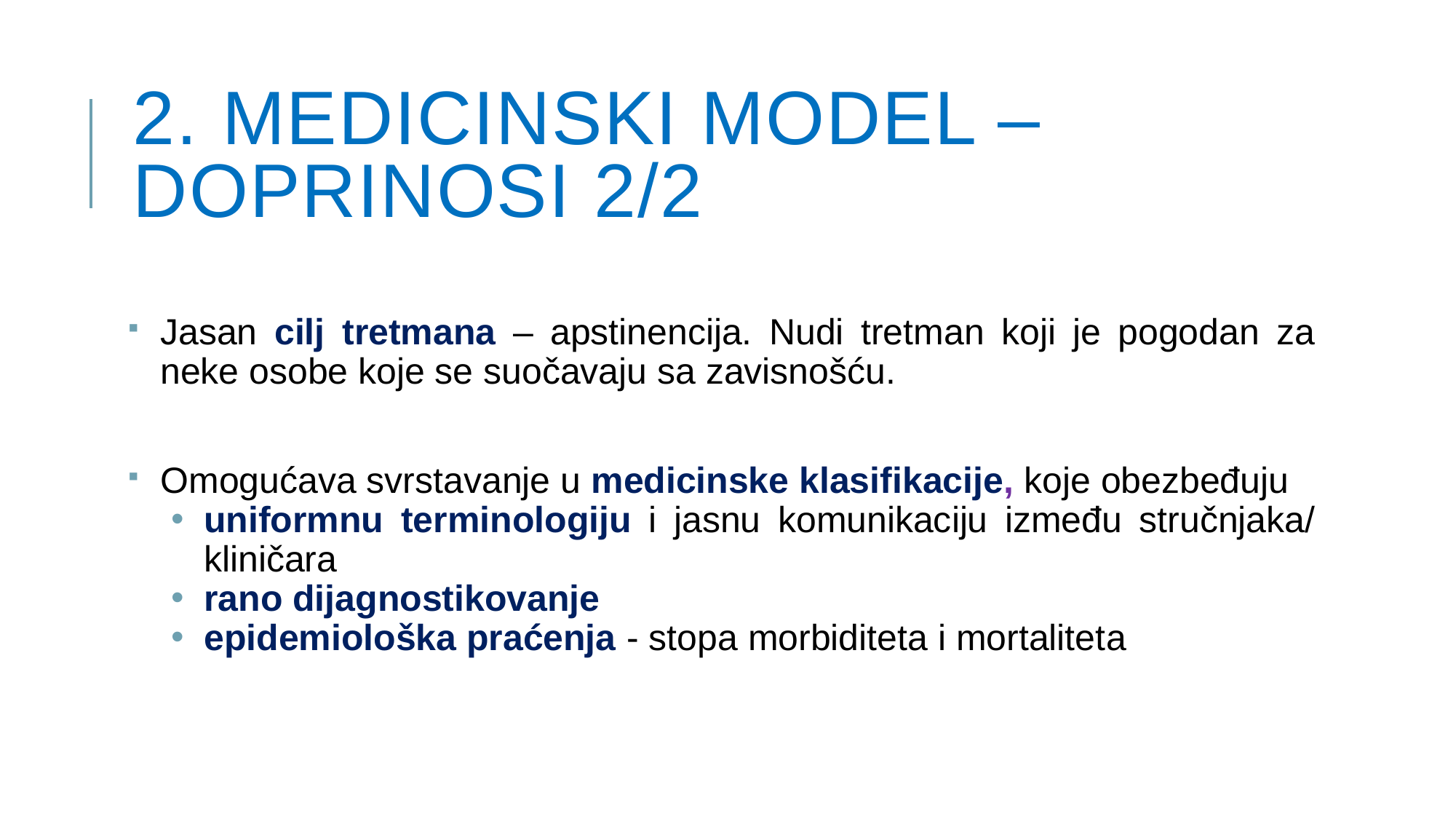

# 2. Medicinski model – doprinosi 2/2
Jasan cilj tretmana – apstinencija. Nudi tretman koji je pogodan za neke osobe koje se suočavaju sa zavisnošću.

Omogućava svrstavanje u medicinske klasifikacije, koje obezbeđuju
uniformnu terminologiju i jasnu komunikaciju između stručnjaka/ kliničara
rano dijagnostikovanje
epidemiološka praćenja - stopa morbiditeta i mortaliteta